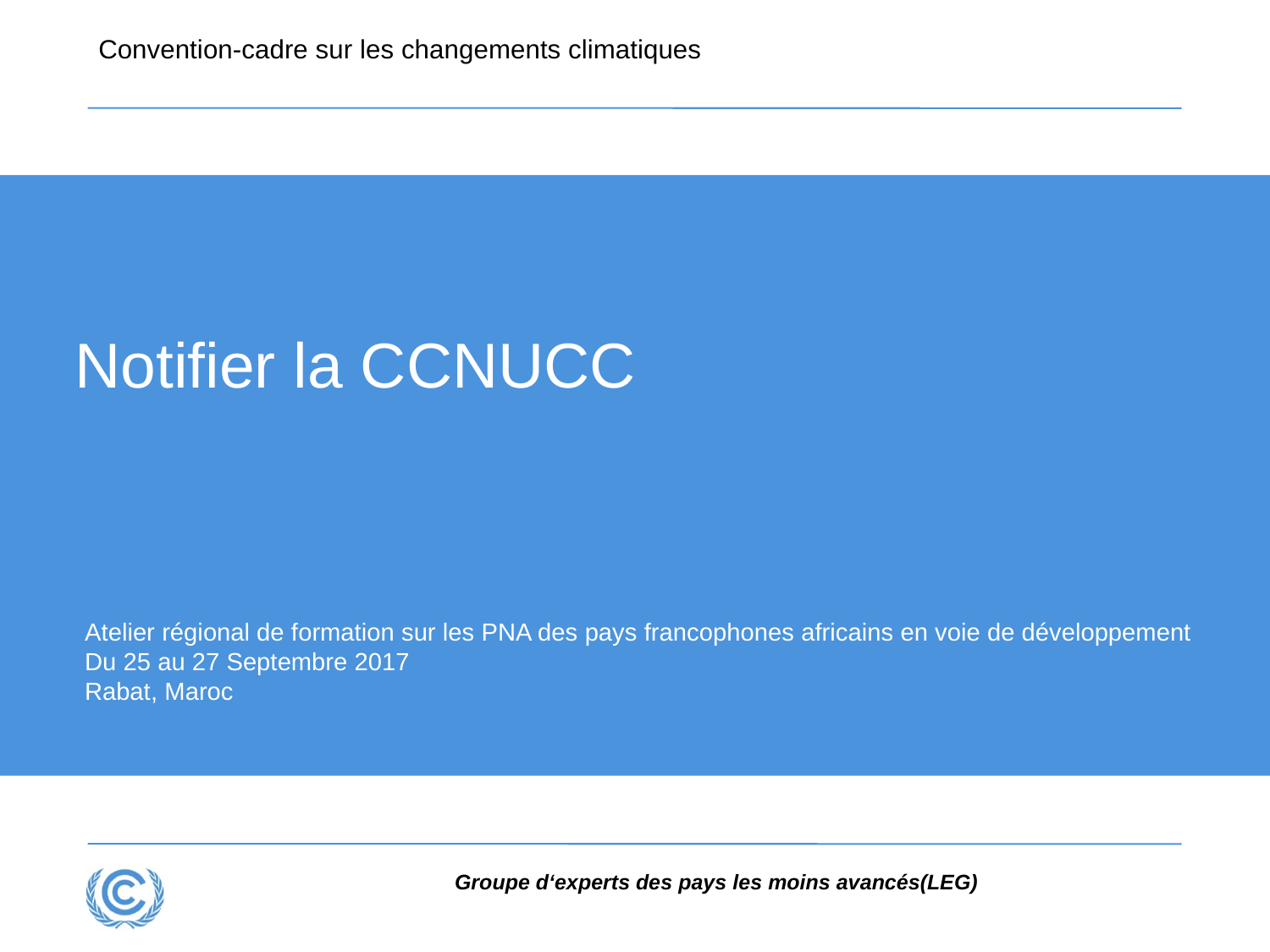

Notifier la CCNUCC
Atelier régional de formation sur les PNA des pays francophones africains en voie de développement
Du 25 au 27 Septembre 2017
Rabat, Maroc
Groupe d‘experts des pays les moins avancés(LEG)